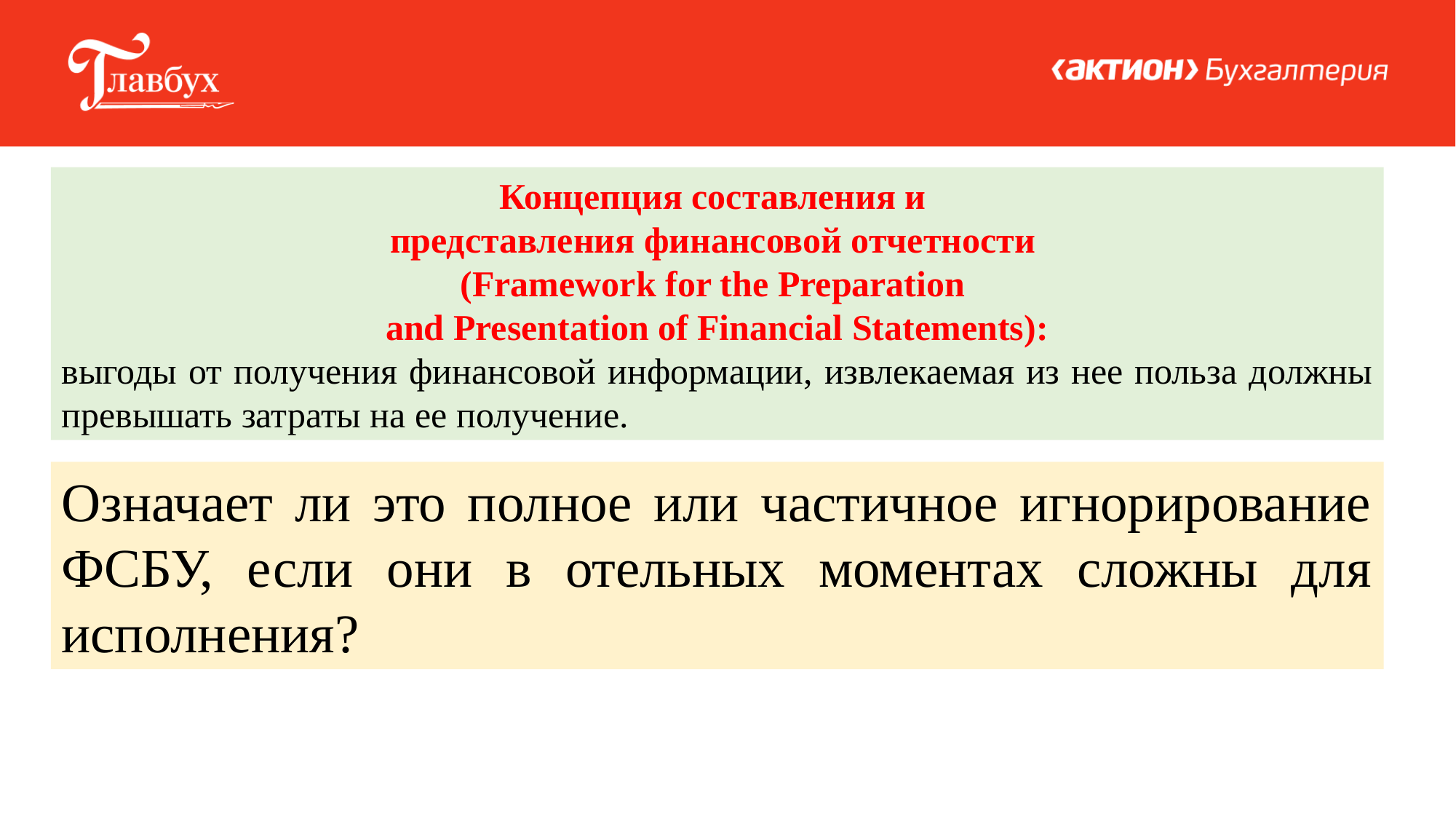

Концепция составления и
представления финансовой отчетности
(Framework for the Preparation
and Presentation of Financial Statements):
выгоды от получения финансовой информации, извлекаемая из нее польза должны превышать затраты на ее получение.
Означает ли это полное или частичное игнорирование ФСБУ, если они в отельных моментах сложны для исполнения?